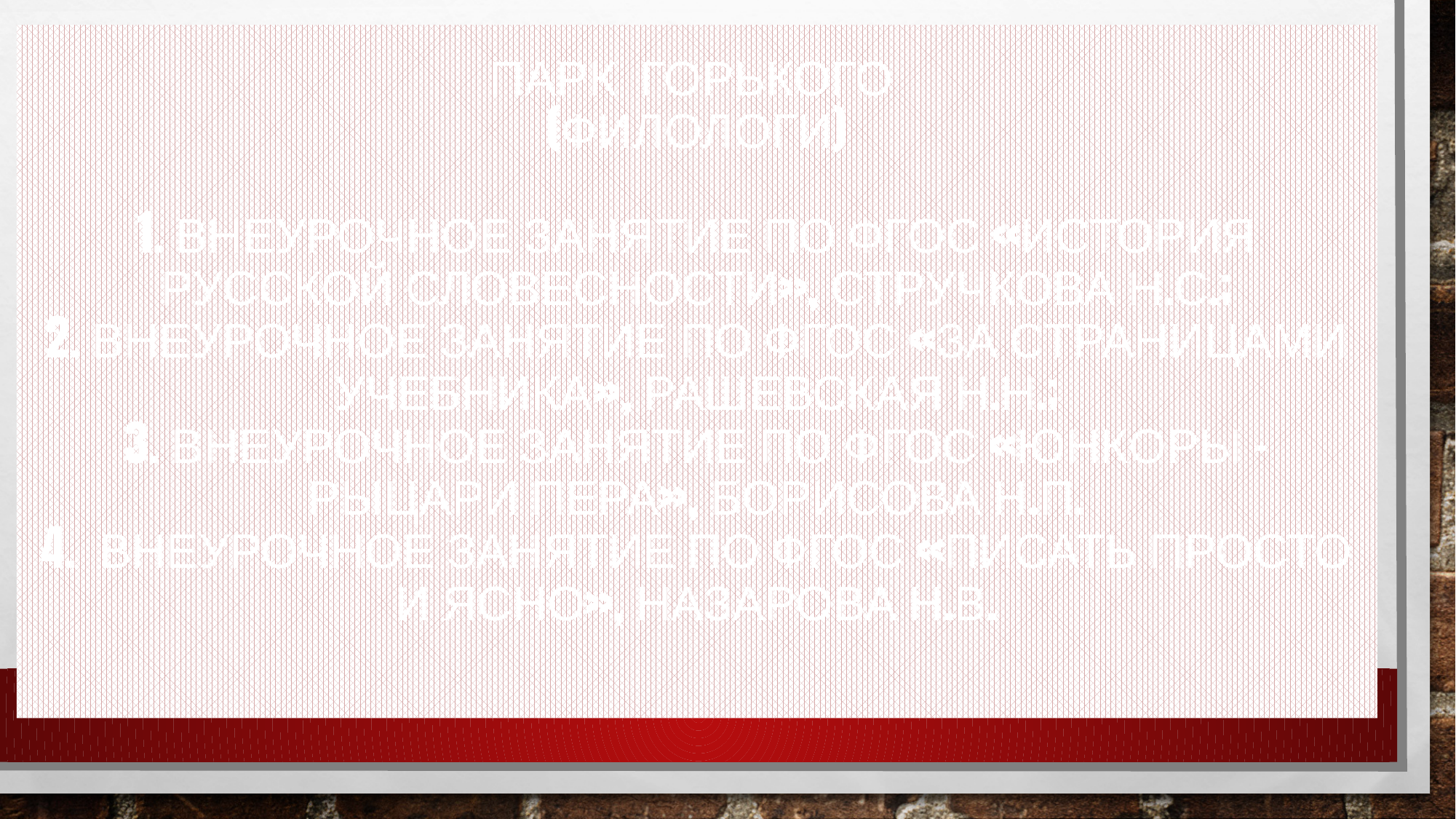

# Парк  Горького (филологи) 1. внеурочное занятие по ФГОС «История русской словесности», Стручкова Н.С.; 2. внеурочное занятие по ФГОС «За страницами учебника», Рашевская Н.Н.; 3. внеурочное занятие по ФГОС «Юнкоры – рыцари пера», Борисова Н.П. 4.  Внеурочное занятие по ФГОС «Писать просто и ясно», Назарова Н.В.